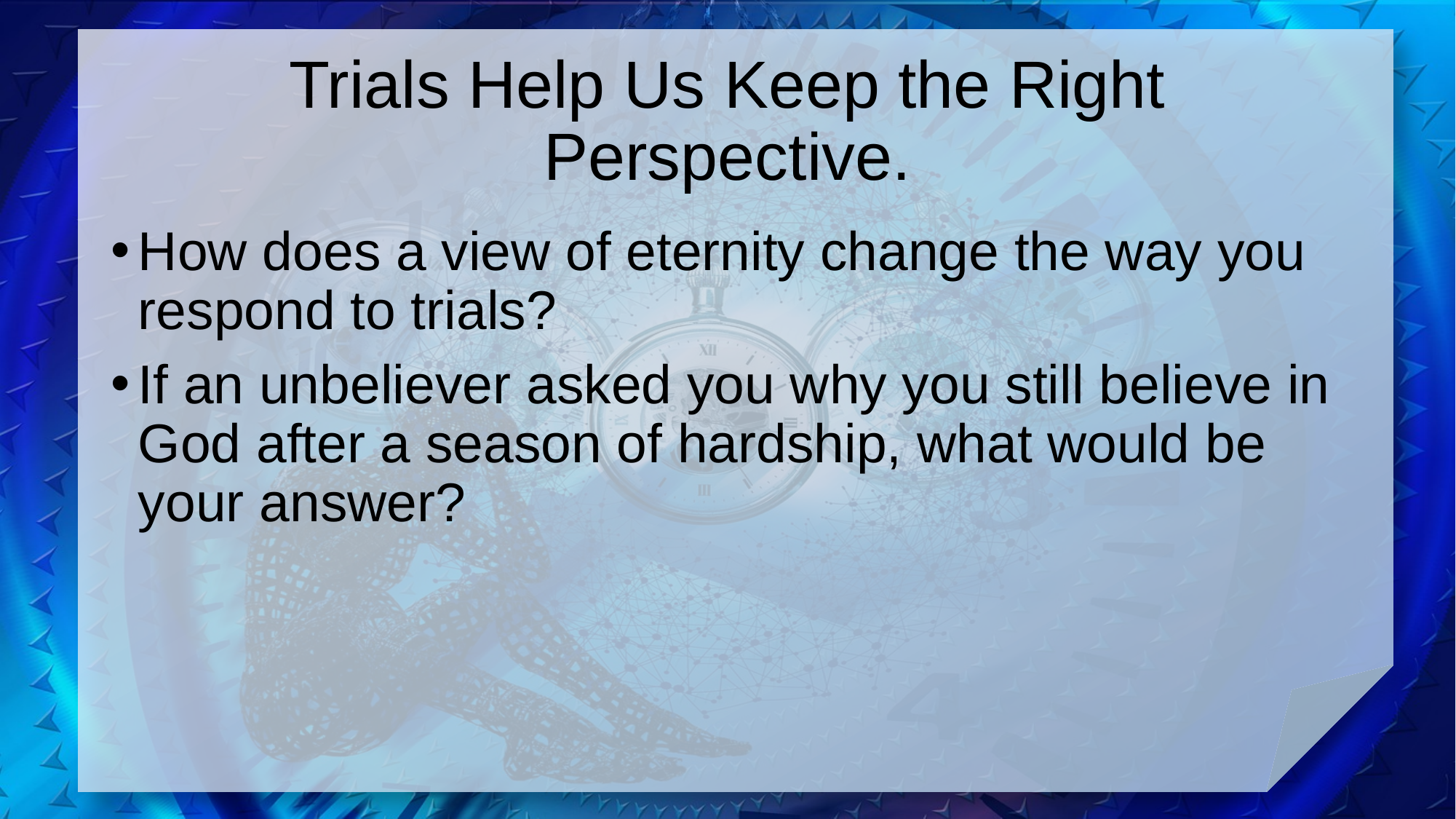

# Trials Help Us Keep the Right Perspective.
How does a view of eternity change the way you respond to trials?
If an unbeliever asked you why you still believe in God after a season of hardship, what would be your answer?